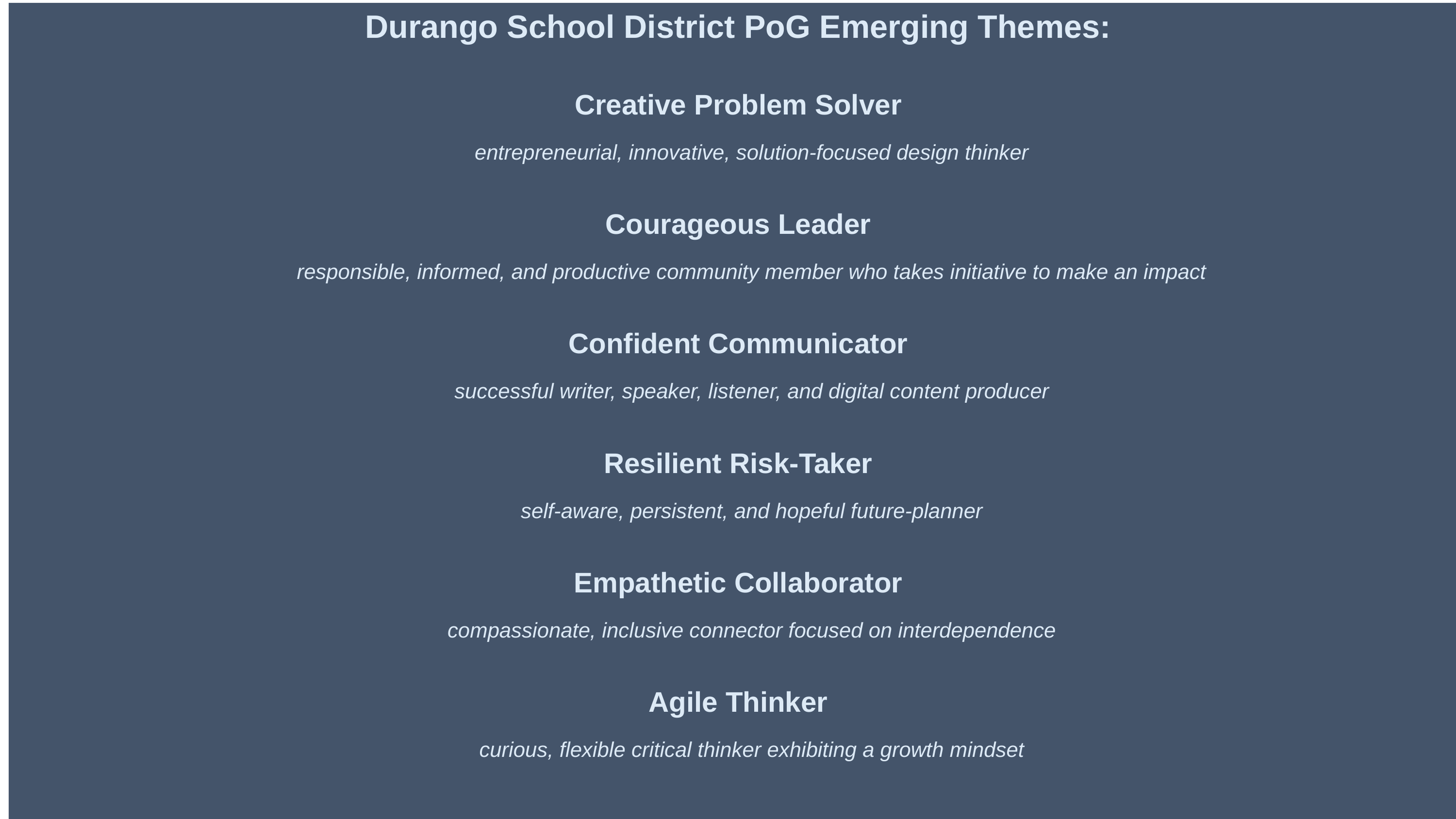

Durango School District PoG Emerging Themes:
Creative Problem Solver
entrepreneurial, innovative, solution-focused design thinker
Courageous Leader
responsible, informed, and productive community member who takes initiative to make an impact
Confident Communicator
successful writer, speaker, listener, and digital content producer
Resilient Risk-Taker
self-aware, persistent, and hopeful future-planner
Empathetic Collaborator
compassionate, inclusive connector focused on interdependence
Agile Thinker
curious, flexible critical thinker exhibiting a growth mindset